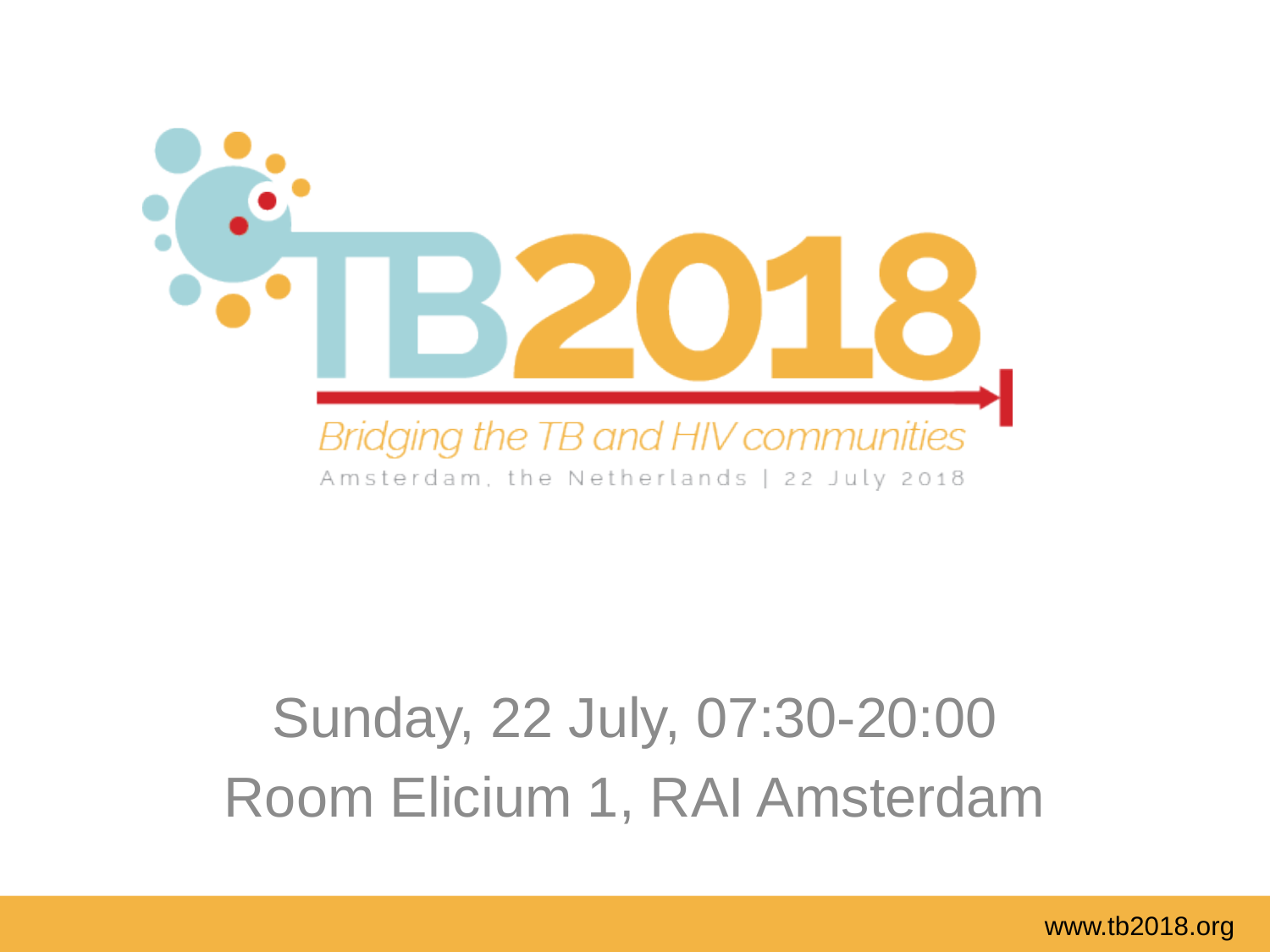

Sunday, 22 July, 07:30-20:00
Room Elicium 1, RAI Amsterdam